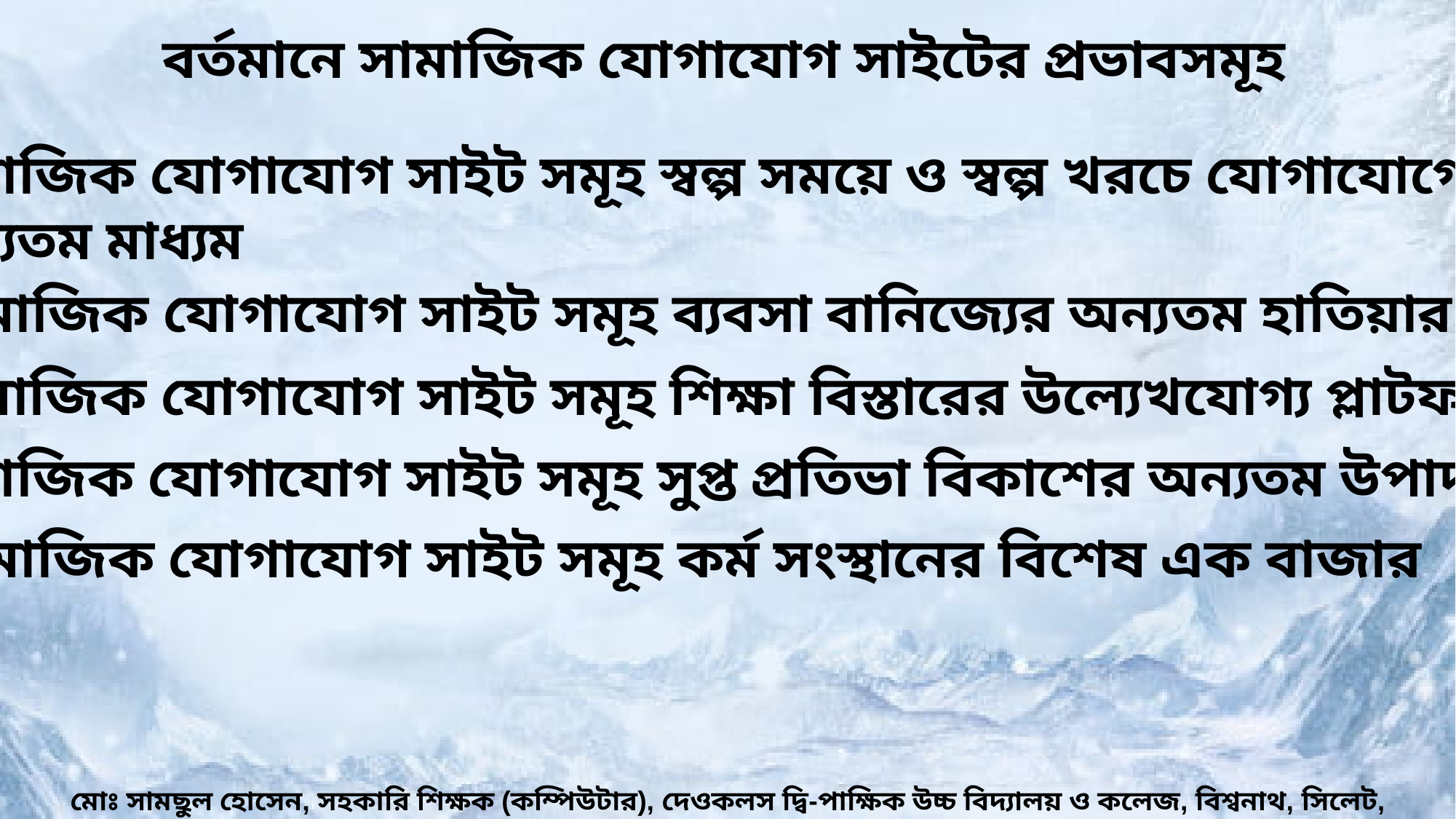

বর্তমানে সামাজিক যোগাযোগ সাইটের প্রভাবসমূহ
 সামাজিক যোগাযোগ সাইট সমূহ স্বল্প সময়ে ও স্বল্প খরচে যোগাযোগের
       অন্যতম মাধ্যম

 সামাজিক যোগাযোগ সাইট সমূহ ব্যবসা বানিজ্যের অন্যতম হাতিয়ার
 সামাজিক যোগাযোগ সাইট সমূহ শিক্ষা বিস্তারের উল্যেখযোগ্য প্লাটফর্ম
 সামাজিক যোগাযোগ সাইট সমূহ সুপ্ত প্রতিভা বিকাশের অন্যতম উপাদান
 সামাজিক যোগাযোগ সাইট সমূহ কর্ম সংস্থানের বিশেষ এক বাজার